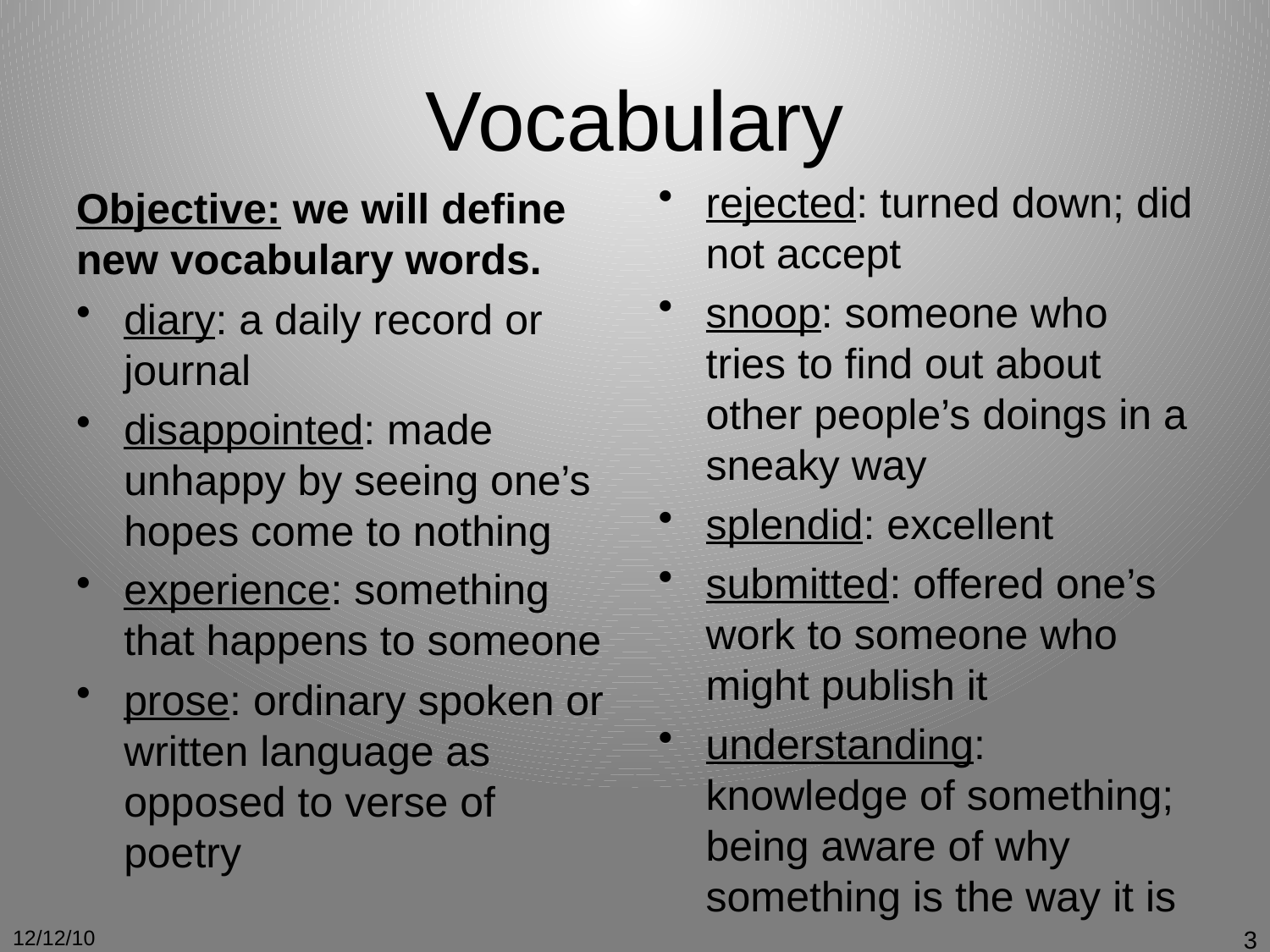

# Vocabulary
rejected: turned down; did not accept
snoop: someone who tries to find out about other people’s doings in a sneaky way
splendid: excellent
submitted: offered one’s work to someone who might publish it
understanding: knowledge of something; being aware of why something is the way it is
Objective: we will define new vocabulary words.
diary: a daily record or journal
disappointed: made unhappy by seeing one’s hopes come to nothing
experience: something that happens to someone
prose: ordinary spoken or written language as opposed to verse of poetry
12/12/10
3